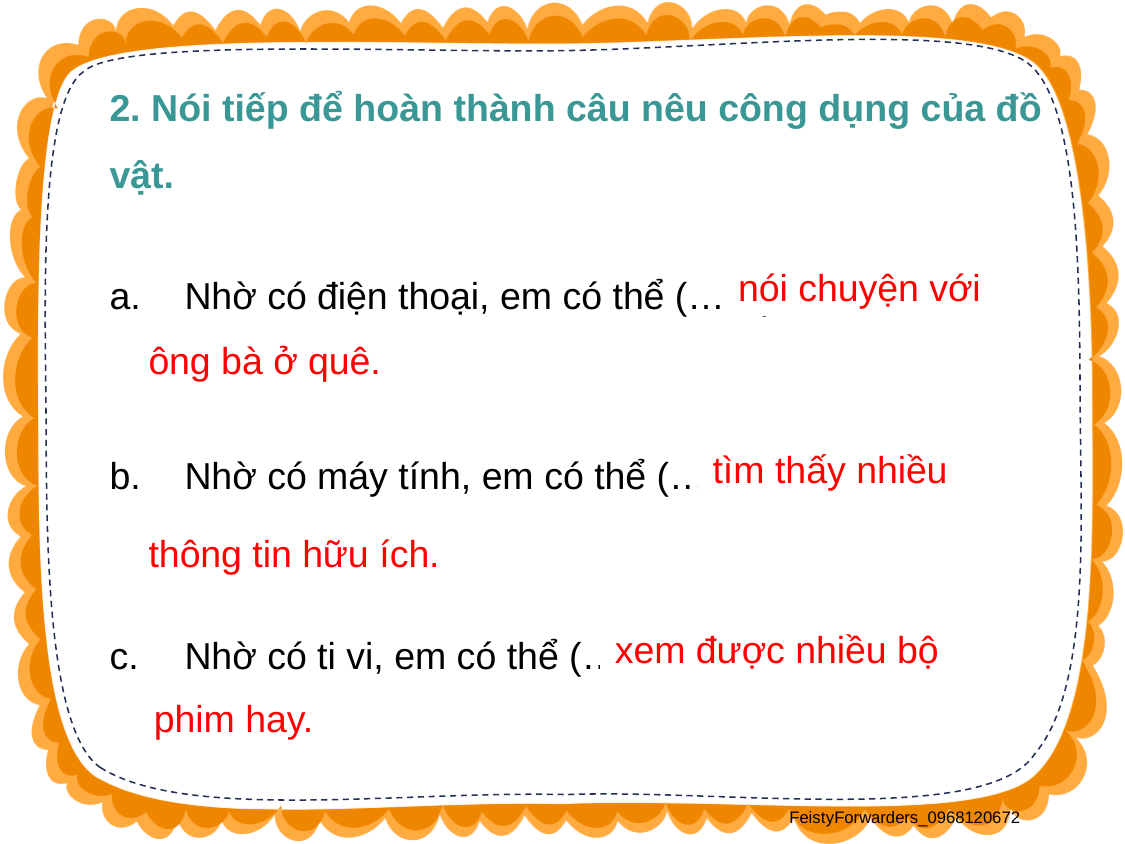

2. Nói tiếp để hoàn thành câu nêu công dụng của đồ vật.
Nhờ có điện thoại, em có thể (……)

Nhờ có máy tính, em có thể (……)

Nhờ có ti vi, em có thể (……)
nói chuyện với
ông bà ở quê.
tìm thấy nhiều
thông tin hữu ích.
xem được nhiều bộ
phim hay.